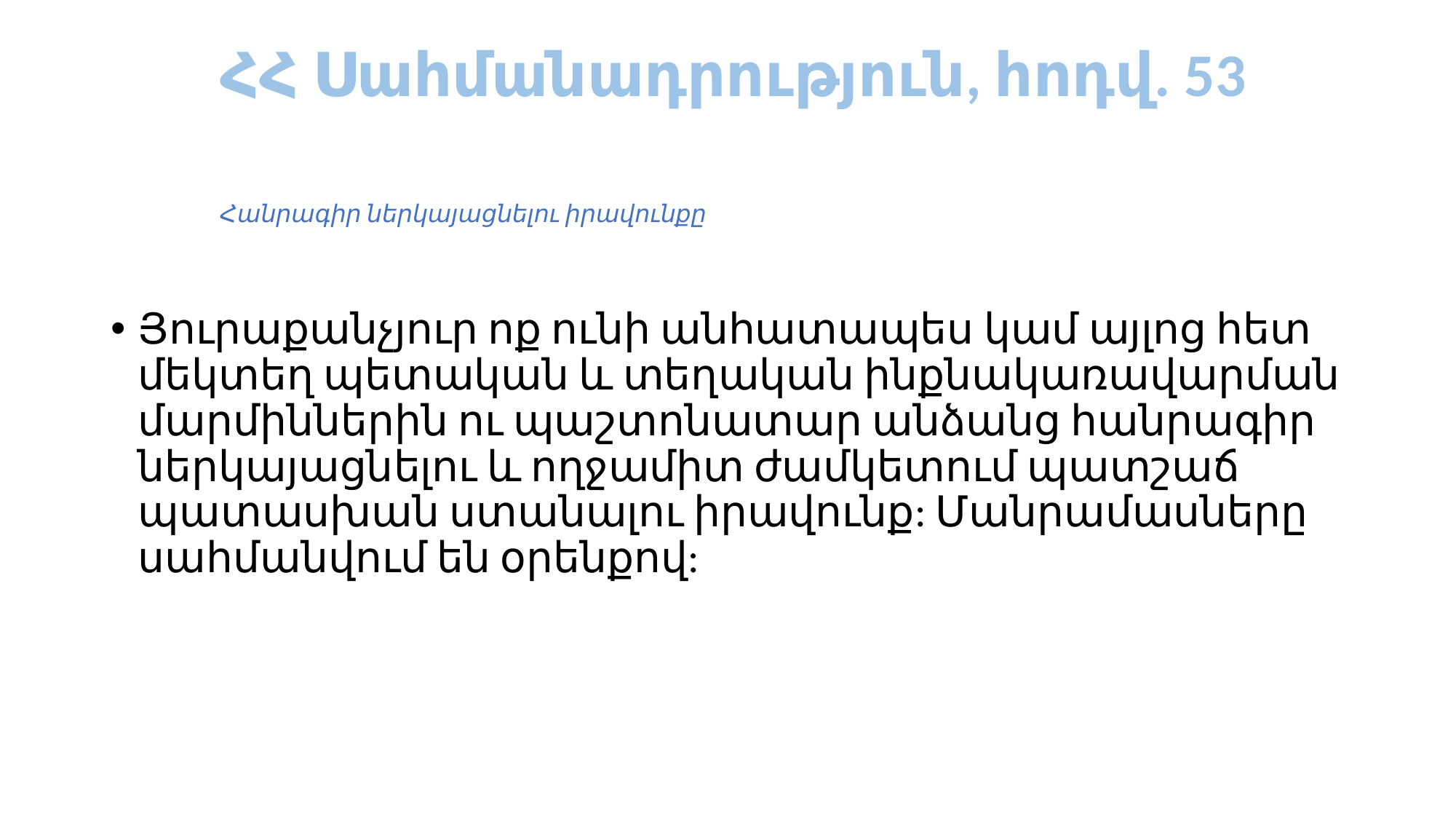

ՀՀ Սահմանադրություն, հոդվ. 53

	Հանրագիր ներկայացնելու իրավունքը

Յուրաքանչյուր ոք ունի անհատապես կամ այլոց հետ մեկտեղ պետական և տեղական ինքնակառավարման մարմիններին ու պաշտոնատար անձանց հանրագիր ներկայացնելու և ողջամիտ ժամկետում պատշաճ պատասխան ստանալու իրավունք: Մանրամասները սահմանվում են օրենքով: